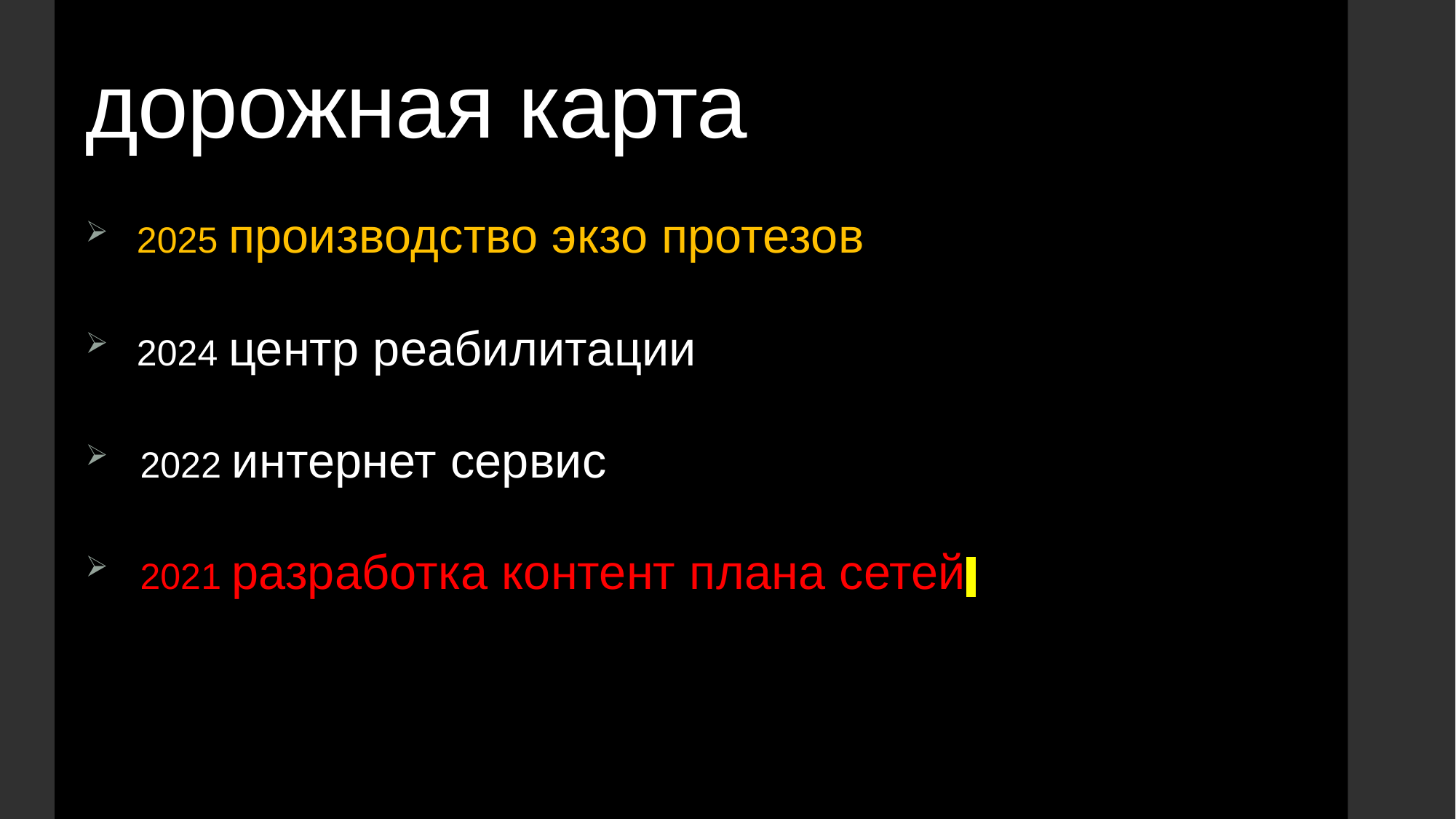

# дорожная карта
 2025 производство экзо протезов
 2024 центр реабилитации
2022 интернет сервис
2021 разработка контент плана сетей